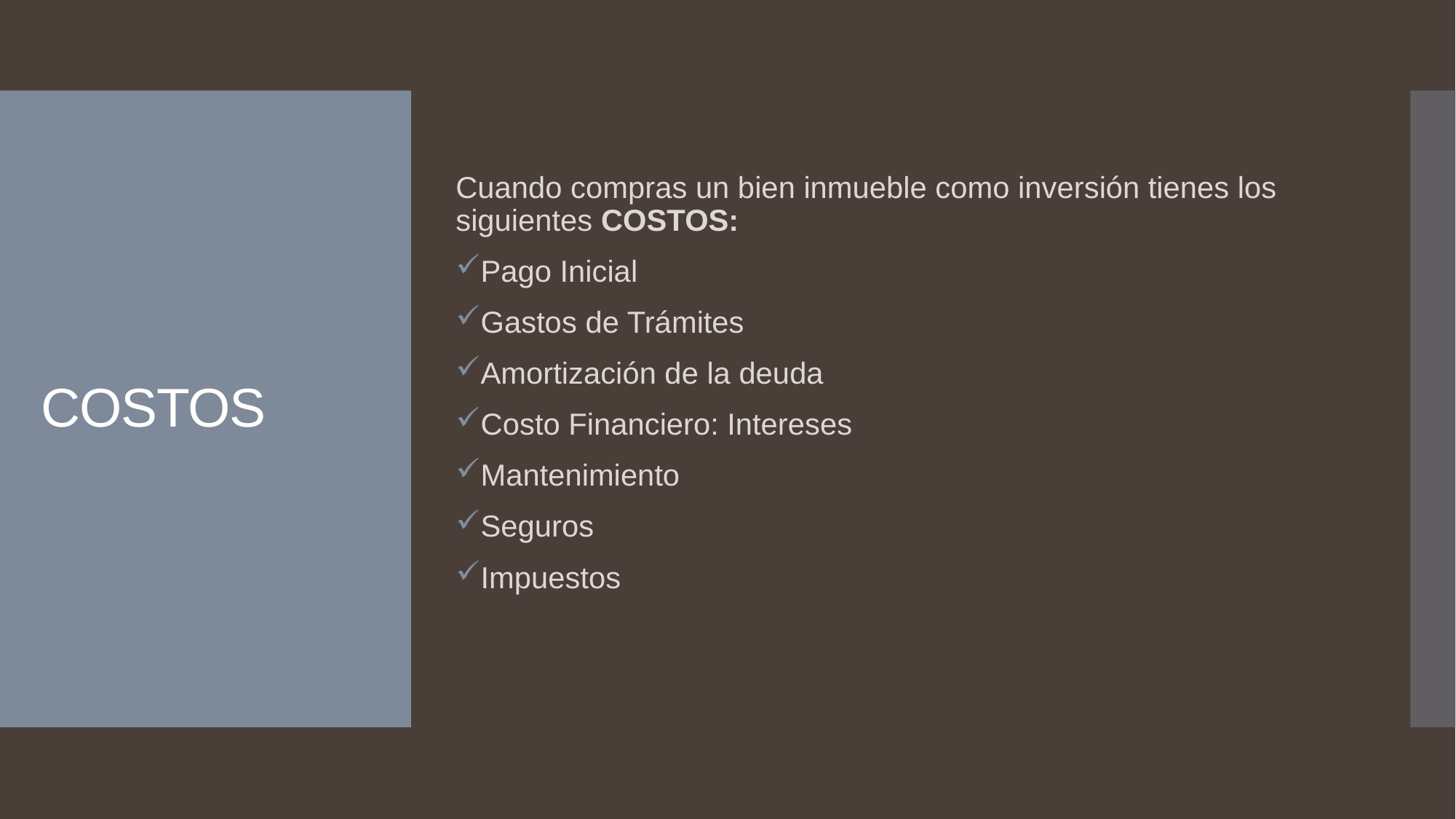

Cuando compras un bien inmueble como inversión tienes los siguientes COSTOS:
Pago Inicial
Gastos de Trámites
Amortización de la deuda
Costo Financiero: Intereses
Mantenimiento
Seguros
Impuestos

# COSTOS